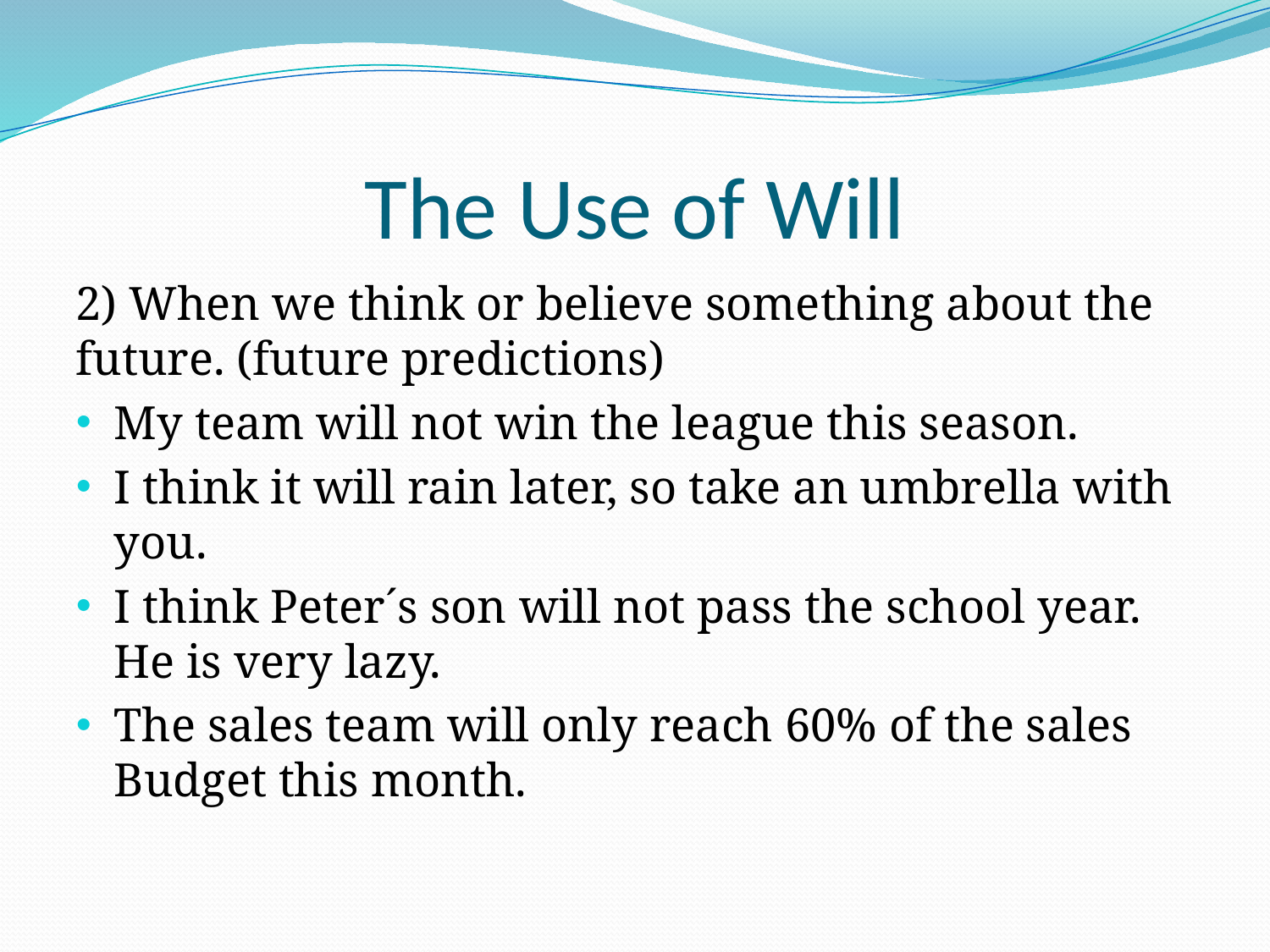

# The Use of Will
2) When we think or believe something about the future. (future predictions)
My team will not win the league this season.
I think it will rain later, so take an umbrella with you.
I think Peter´s son will not pass the school year. He is very lazy.
The sales team will only reach 60% of the sales Budget this month.